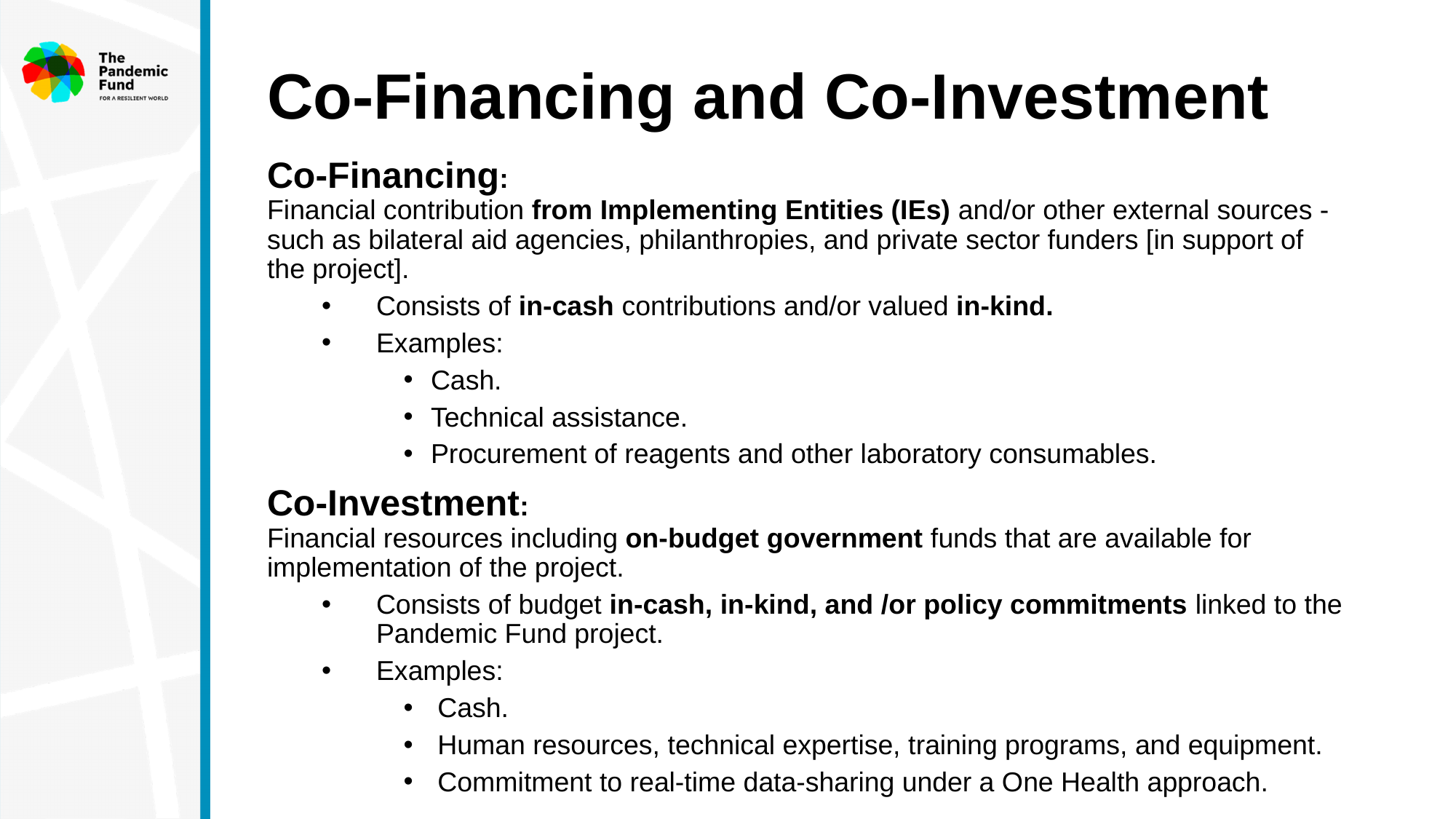

# Co-Financing and Co-Investment
Co-Financing: 
Financial contribution from Implementing Entities (IEs) and/or other external sources - such as bilateral aid agencies, philanthropies, and private sector funders [in support of the project].
Consists of in-cash contributions and/or valued in-kind.
Examples:
Cash.
Technical assistance.
Procurement of reagents and other laboratory consumables.
Co-Investment:
Financial resources including on-budget government funds that are available for implementation of the project.
Consists of budget in-cash, in-kind, and /or policy commitments linked to the Pandemic Fund project.
Examples:
Cash.
Human resources, technical expertise, training programs, and equipment.
Commitment to real-time data-sharing under a One Health approach.